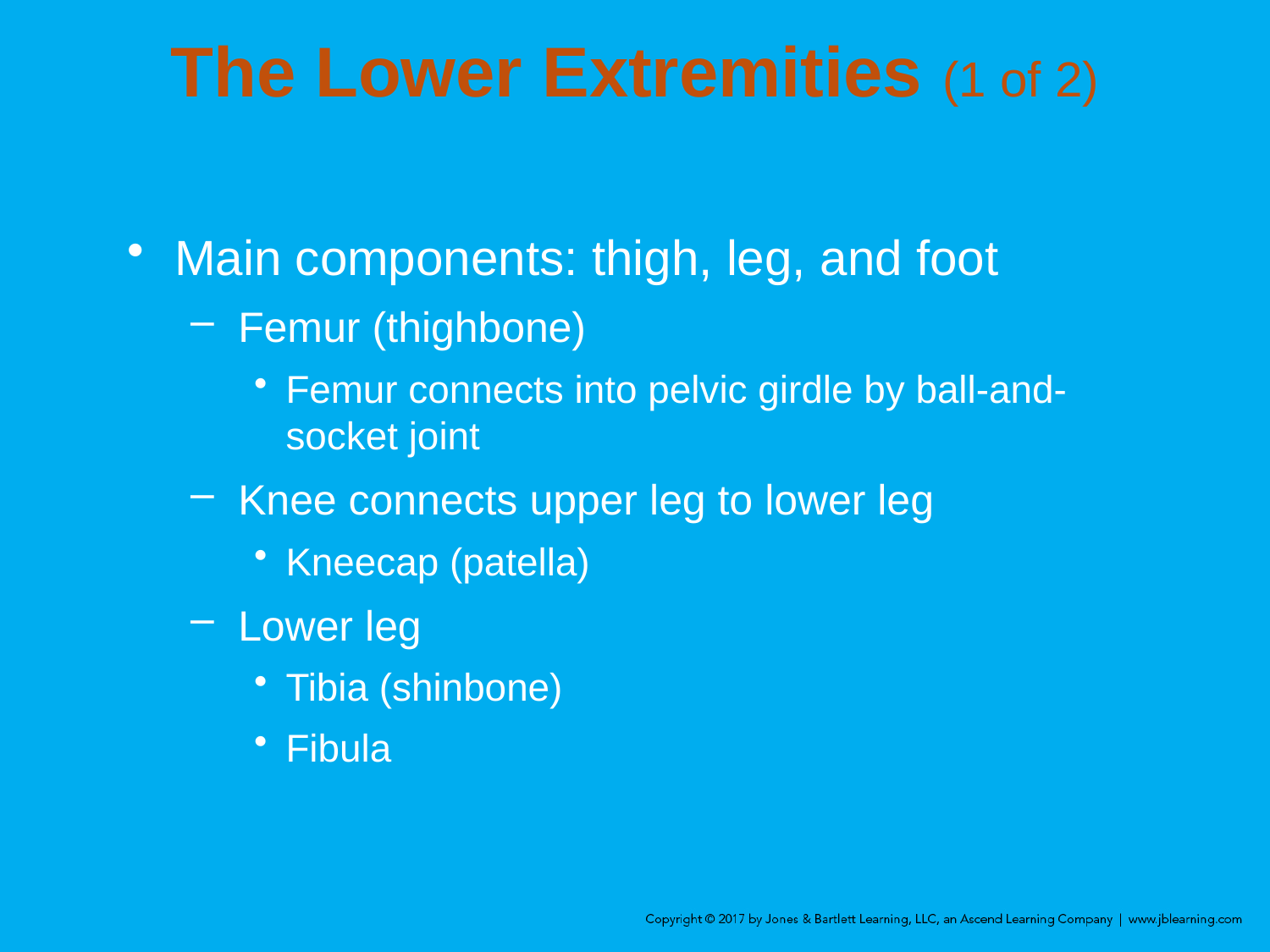

# The Lower Extremities (1 of 2)
Main components: thigh, leg, and foot
Femur (thighbone)
Femur connects into pelvic girdle by ball-and-socket joint
Knee connects upper leg to lower leg
Kneecap (patella)
Lower leg
Tibia (shinbone)
Fibula